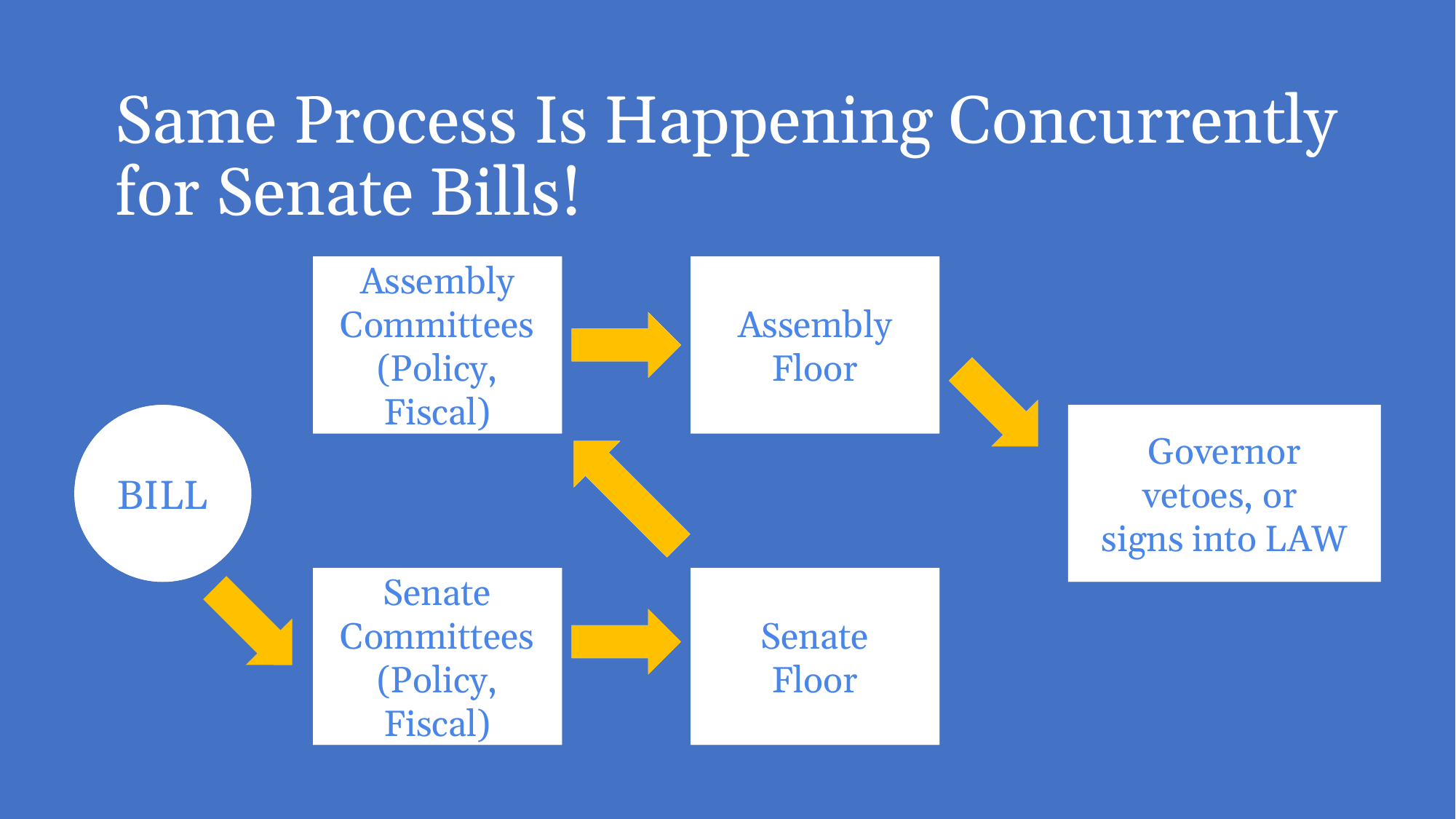

# Same Process Is Happening Concurrently for Senate Bills!
Assembly
Floor
Assembly
Committees
(Policy, Fiscal)
Assembly
Committees
Assembly
Floor

BILL
Governor
vetoes, or
signs into LAW
BILL
Governor
vetoes, or
signs into LAW

Senate
Committees
Senate
Floor
Senate
Committees
(Policy, Fiscal)
Senate
Floor